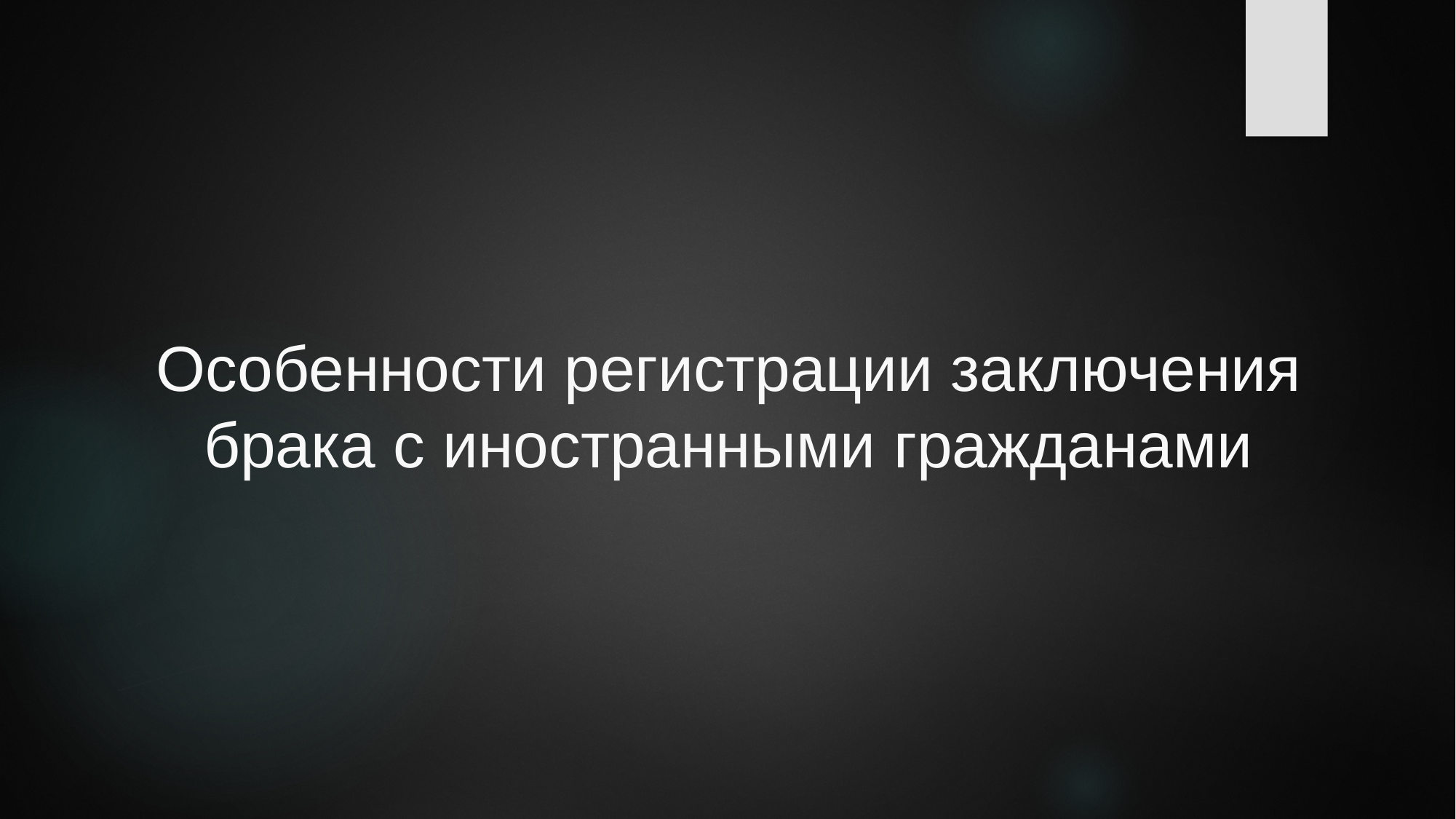

# Особенности регистрации заключения брака с иностранными гражданами